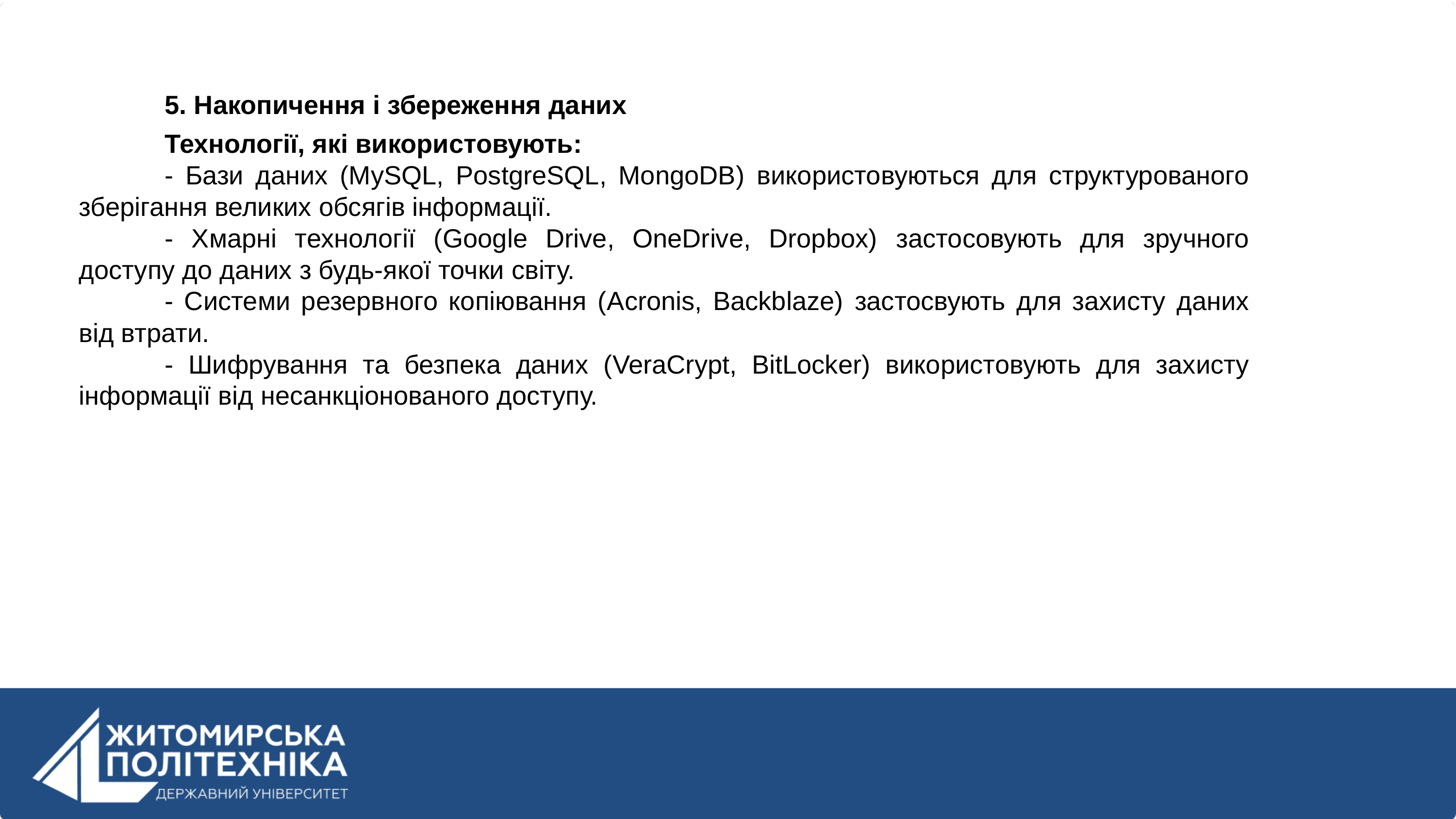

5. Накопичення і збереження даних

Технології, які використовують:
- Бази даних (MySQL, PostgreSQL, MongoDB) використовуються для структурованого зберігання великих обсягів інформації.
- Хмарні технології (Google Drive, OneDrive, Dropbox) застосовують для зручного доступу до даних з будь-якої точки світу.
- Системи резервного копіювання (Acronis, Backblaze) застосвують для захисту даних від втрати.
- Шифрування та безпека даних (VeraCrypt, BitLocker) використовують для захисту інформації від несанкціонованого доступу.